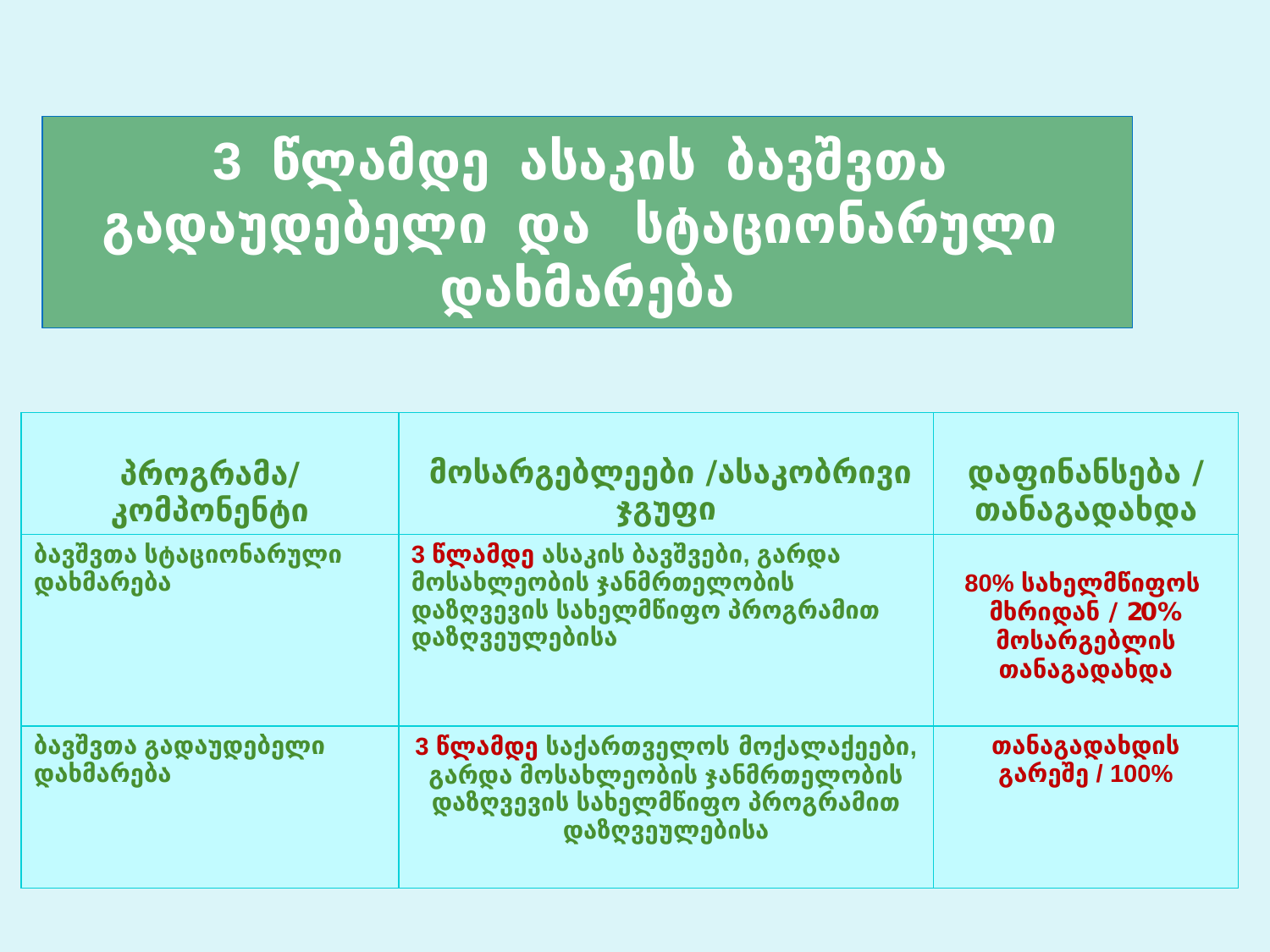

# 3  წლამდე  ასაკის  ბავშვთა  გადაუდებელი  და   სტაციონარული  დახმარება
| პროგრამა/კომპონენტი | მოსარგებლეები /ასაკობრივი ჯგუფი | დაფინანსება / თანაგადახდა |
| --- | --- | --- |
| ბავშვთა სტაციონარული დახმარება | 3 წლამდე ასაკის ბავშვები, გარდა მოსახლეობის ჯანმრთელობის დაზღვევის სახელმწიფო პროგრამით დაზღვეულებისა | 80% სახელმწიფოს მხრიდან / 20% მოსარგებლის თანაგადახდა |
| ბავშვთა გადაუდებელი დახმარება | 3 წლამდე საქართველოს მოქალაქეები, გარდა მოსახლეობის ჯანმრთელობის დაზღვევის სახელმწიფო პროგრამით დაზღვეულებისა | თანაგადახდის გარეშე / 100% |